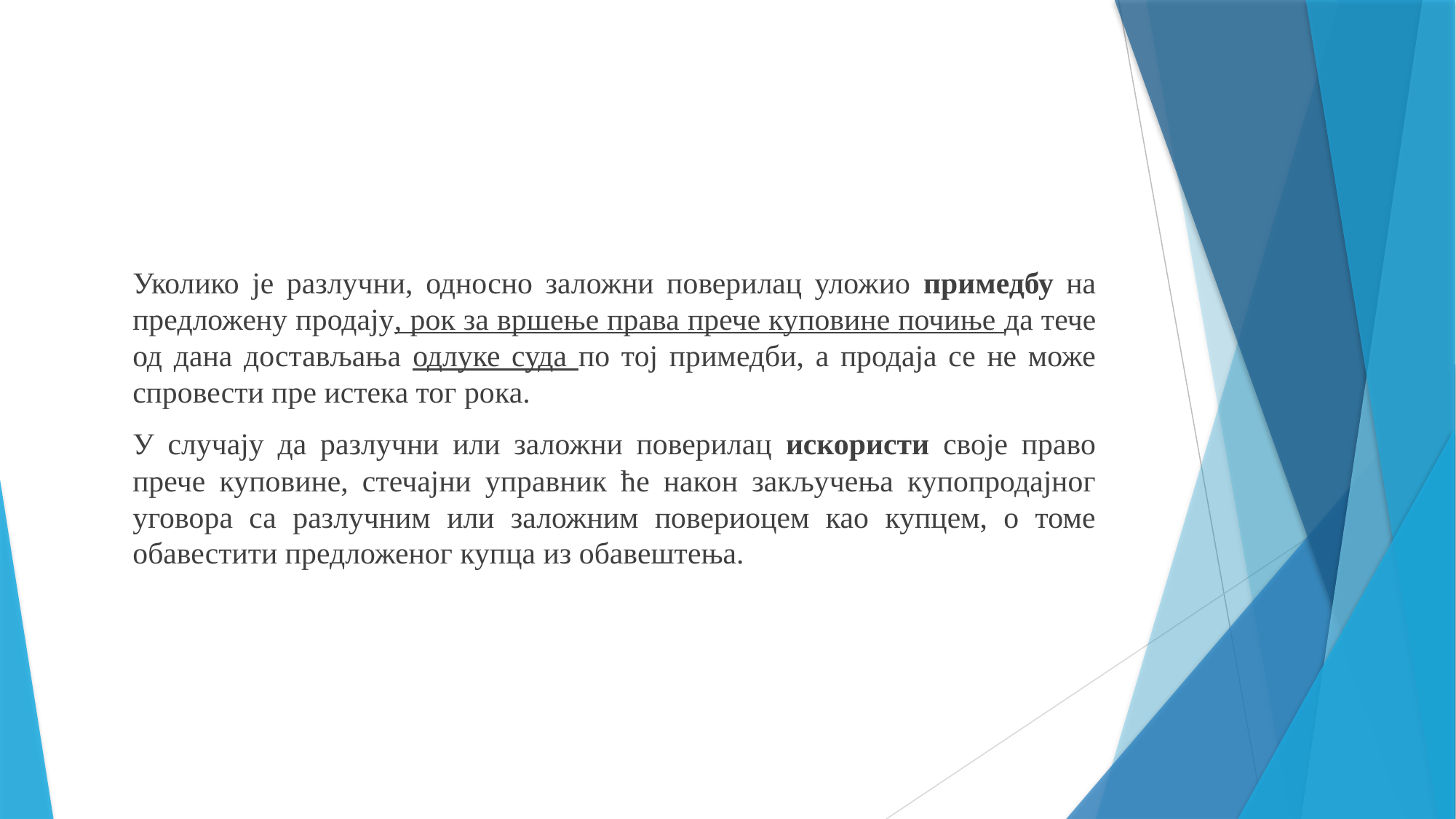

Уколико је разлучни, односно заложни поверилац уложио примедбу на предложену продају, рок за вршење права прече куповине почиње да тече од дана достављања одлуке суда по тој примедби, а продаја се не може спровести пре истека тог рока.
	У случају да разлучни или заложни поверилац искористи своје право прече куповине, стечајни управник ће након закључења купопродајног уговора са разлучним или заложним повериоцем као купцем, о томе обавестити предложеног купца из обавештења.